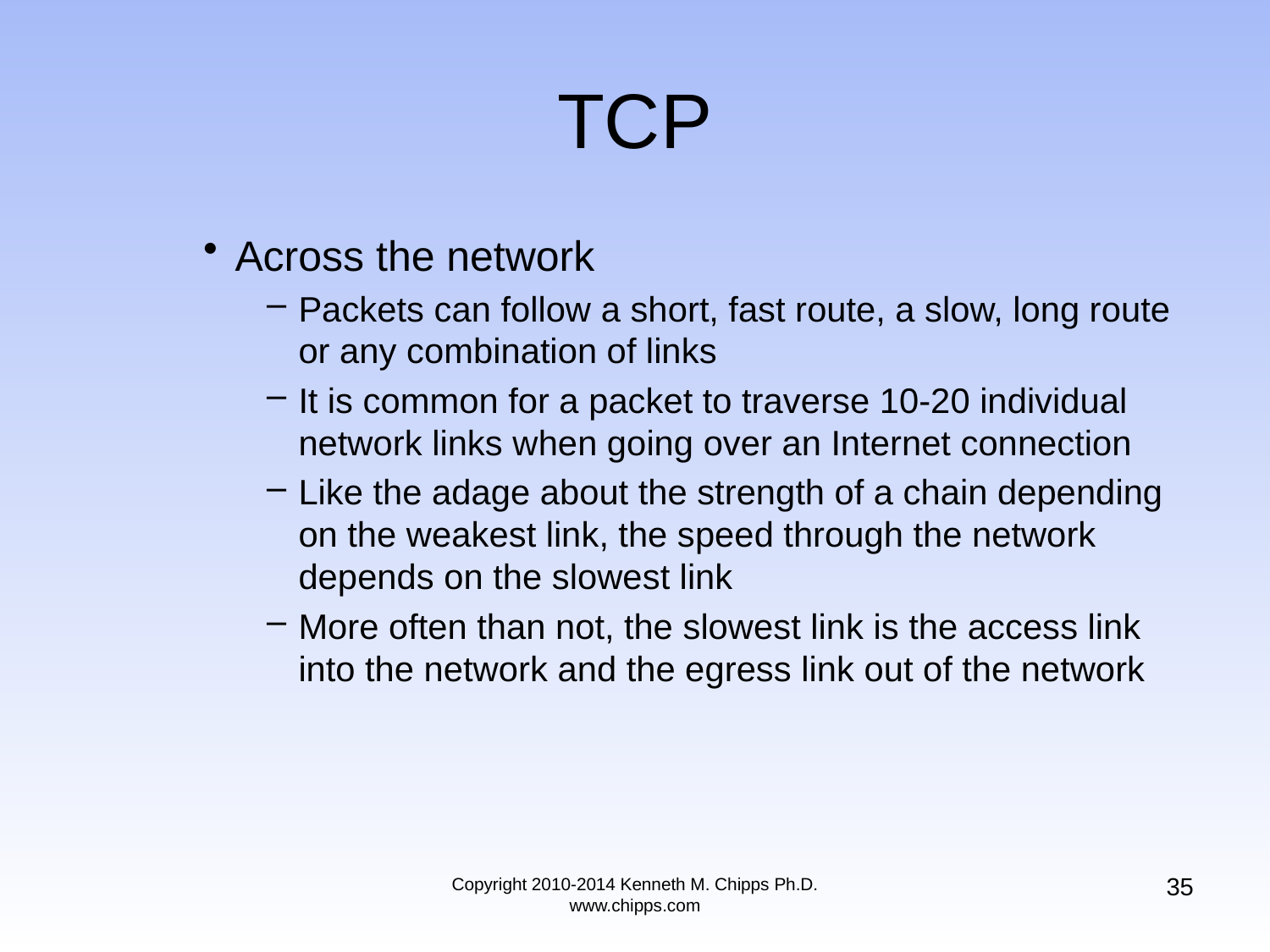

# TCP
Across the network
Packets can follow a short, fast route, a slow, long route or any combination of links
It is common for a packet to traverse 10-20 individual network links when going over an Internet connection
Like the adage about the strength of a chain depending on the weakest link, the speed through the network depends on the slowest link
More often than not, the slowest link is the access link into the network and the egress link out of the network
35
Copyright 2010-2014 Kenneth M. Chipps Ph.D. www.chipps.com